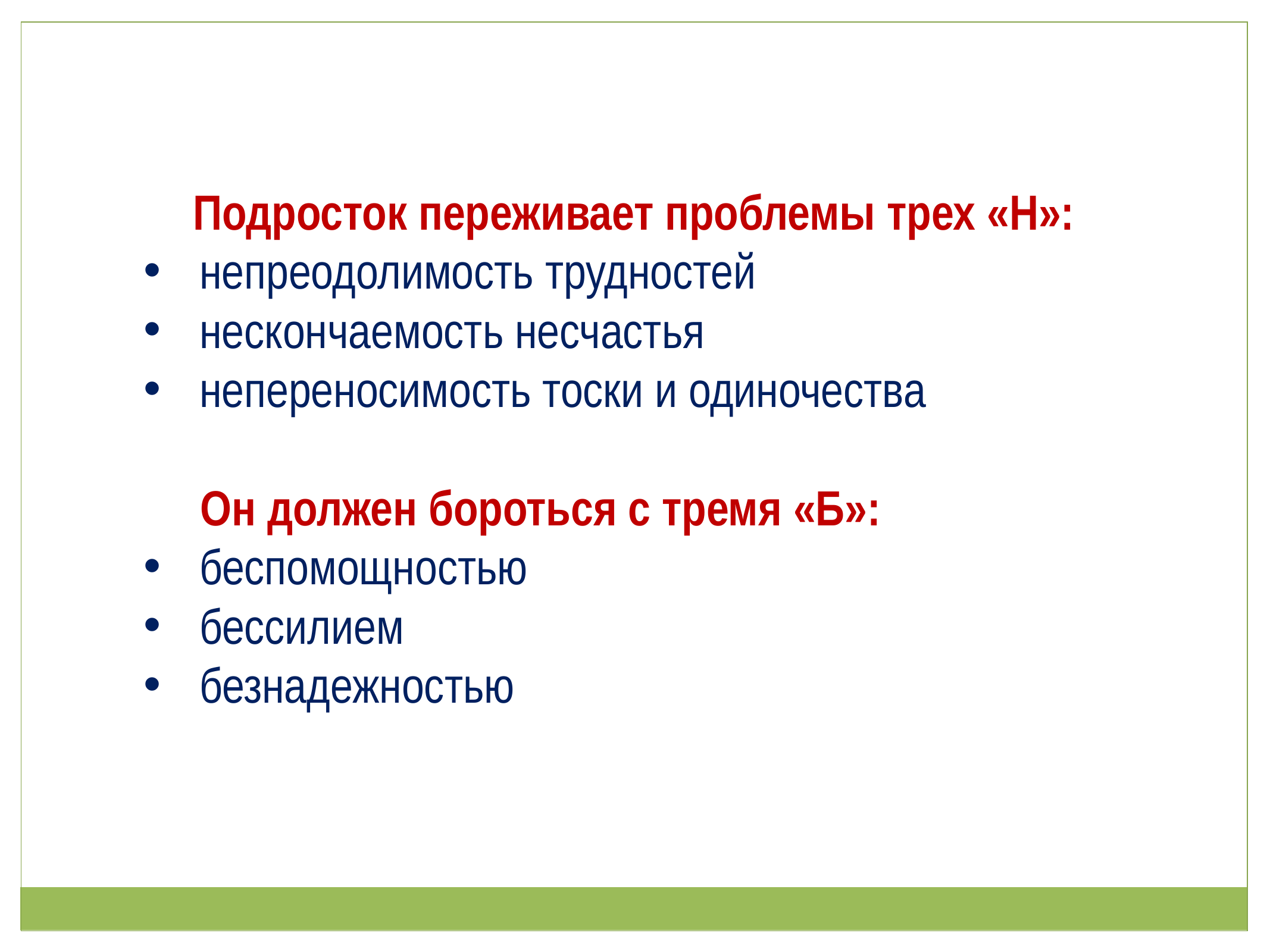

Подросток переживает проблемы трех «Н»:
непреодолимость трудностей
нескончаемость несчастья
непереносимость тоски и одиночества

     Он должен бороться с тремя «Б»:
беспомощностью
бессилием
безнадежностью